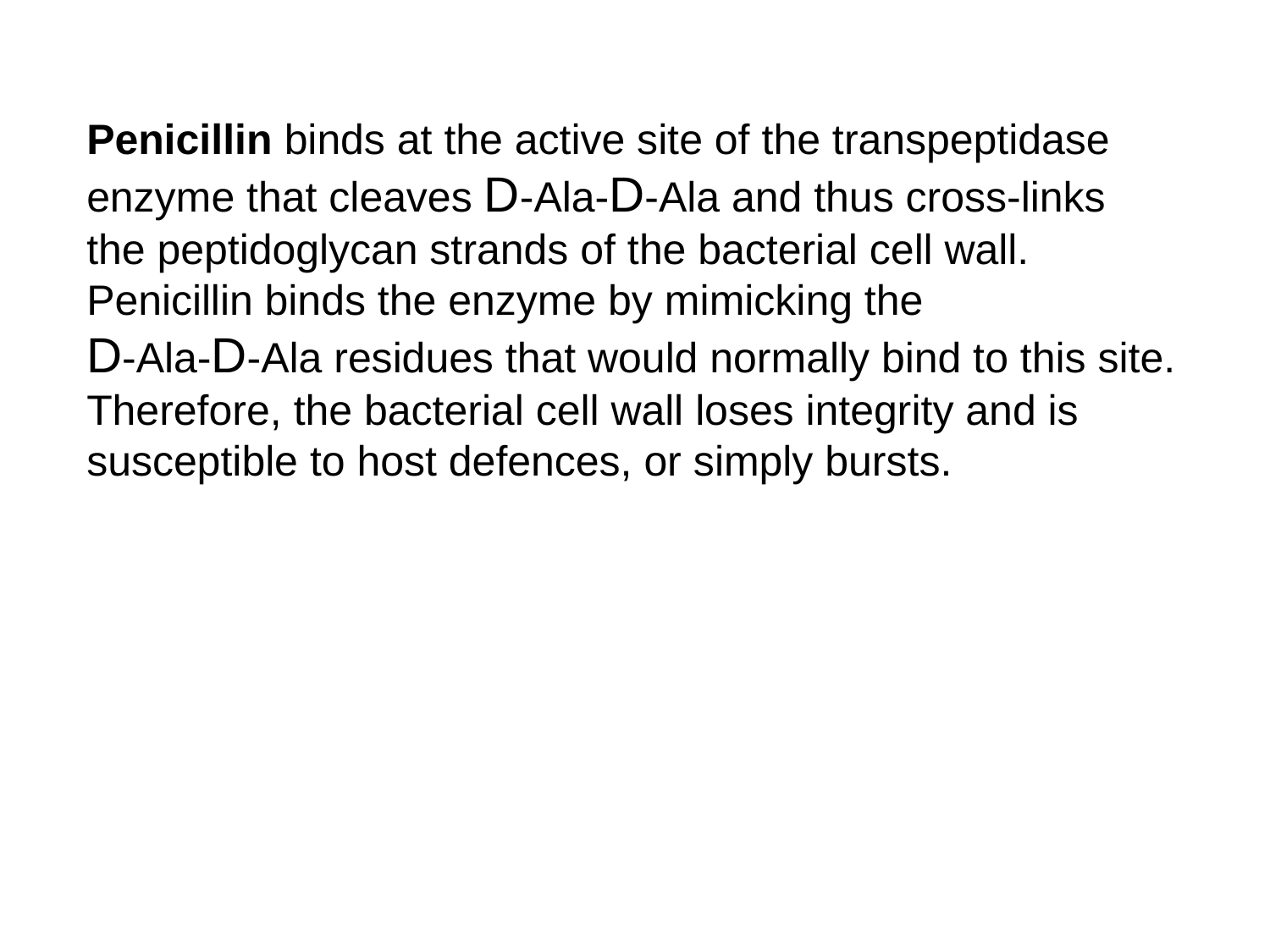

Penicillin binds at the active site of the transpeptidase enzyme that cleaves D-Ala-D-Ala and thus cross-links
the peptidoglycan strands of the bacterial cell wall.
Penicillin binds the enzyme by mimicking the
D-Ala-D-Ala residues that would normally bind to this site.
Therefore, the bacterial cell wall loses integrity and is susceptible to host defences, or simply bursts.